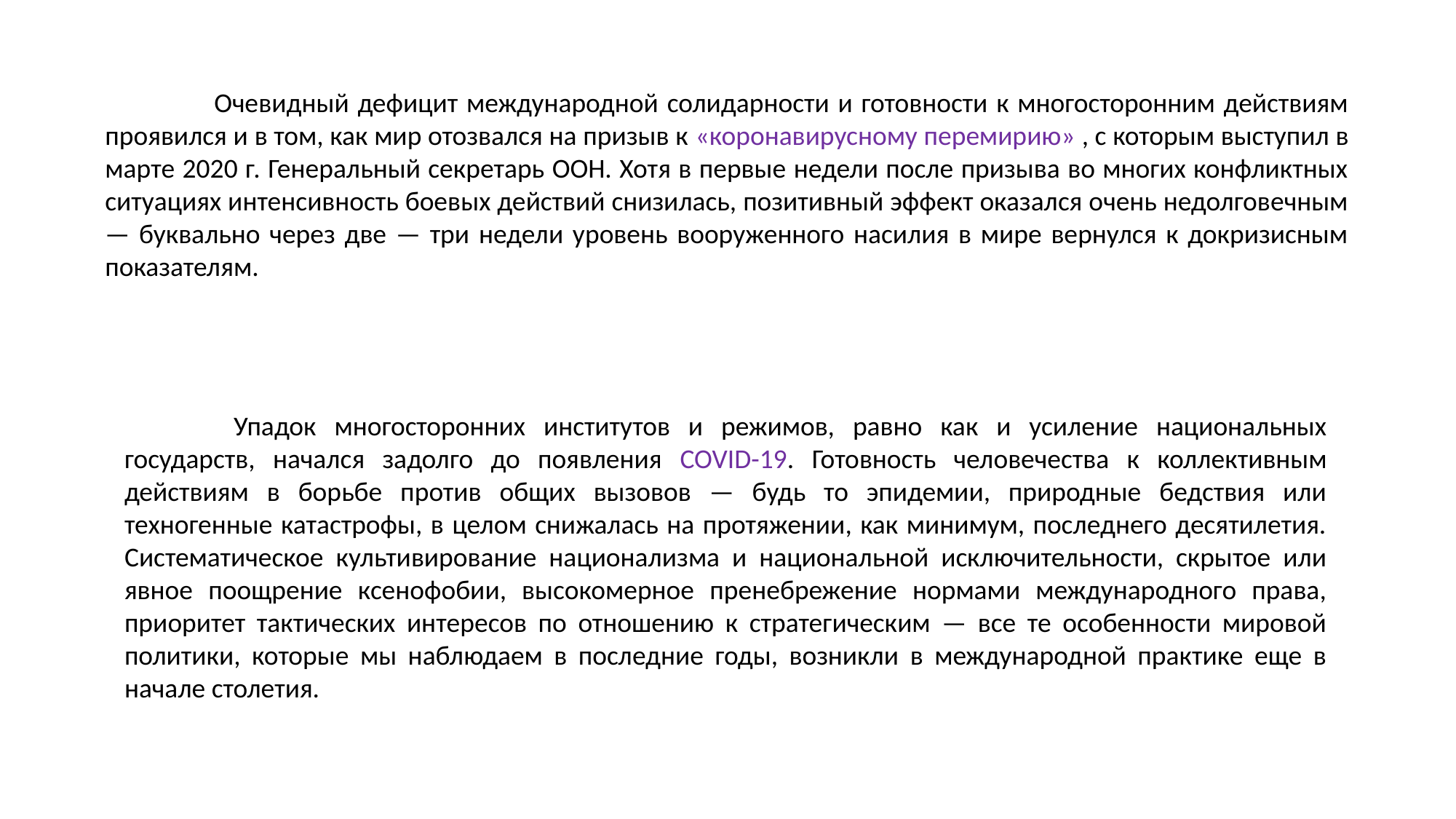

Очевидный дефицит международной солидарности и готовности к многосторонним действиям проявился и в том, как мир отозвался на призыв к «коронавирусному перемирию» , с которым выступил в марте 2020 г. Генеральный секретарь ООН. Хотя в первые недели после призыва во многих конфликтных ситуациях интенсивность боевых действий снизилась, позитивный эффект оказался очень недолговечным — буквально через две — три недели уровень вооруженного насилия в мире вернулся к докризисным показателям.
	Упадок многосторонних институтов и режимов, равно как и усиление национальных государств, начался задолго до появления COVID-19. Готовность человечества к коллективным действиям в борьбе против общих вызовов — будь то эпидемии, природные бедствия или техногенные катастрофы, в целом снижалась на протяжении, как минимум, последнего десятилетия. Систематическое культивирование национализма и национальной исключительности, скрытое или явное поощрение ксенофобии, высокомерное пренебрежение нормами международного права, приоритет тактических интересов по отношению к стратегическим — все те особенности мировой политики, которые мы наблюдаем в последние годы, возникли в международной практике еще в начале столетия.